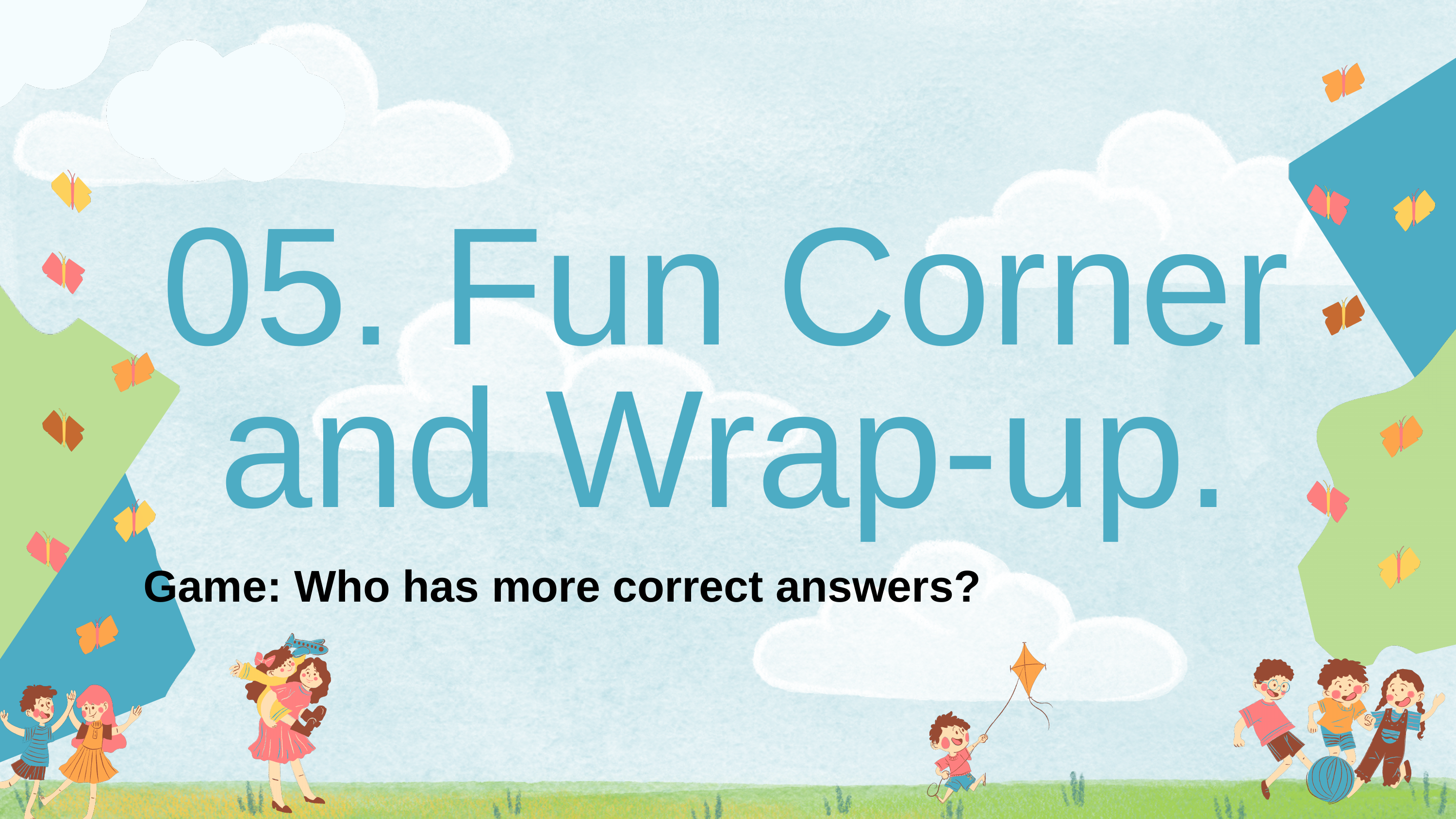

05. Fun Corner and Wrap-up.

Game: Who has more correct answers?